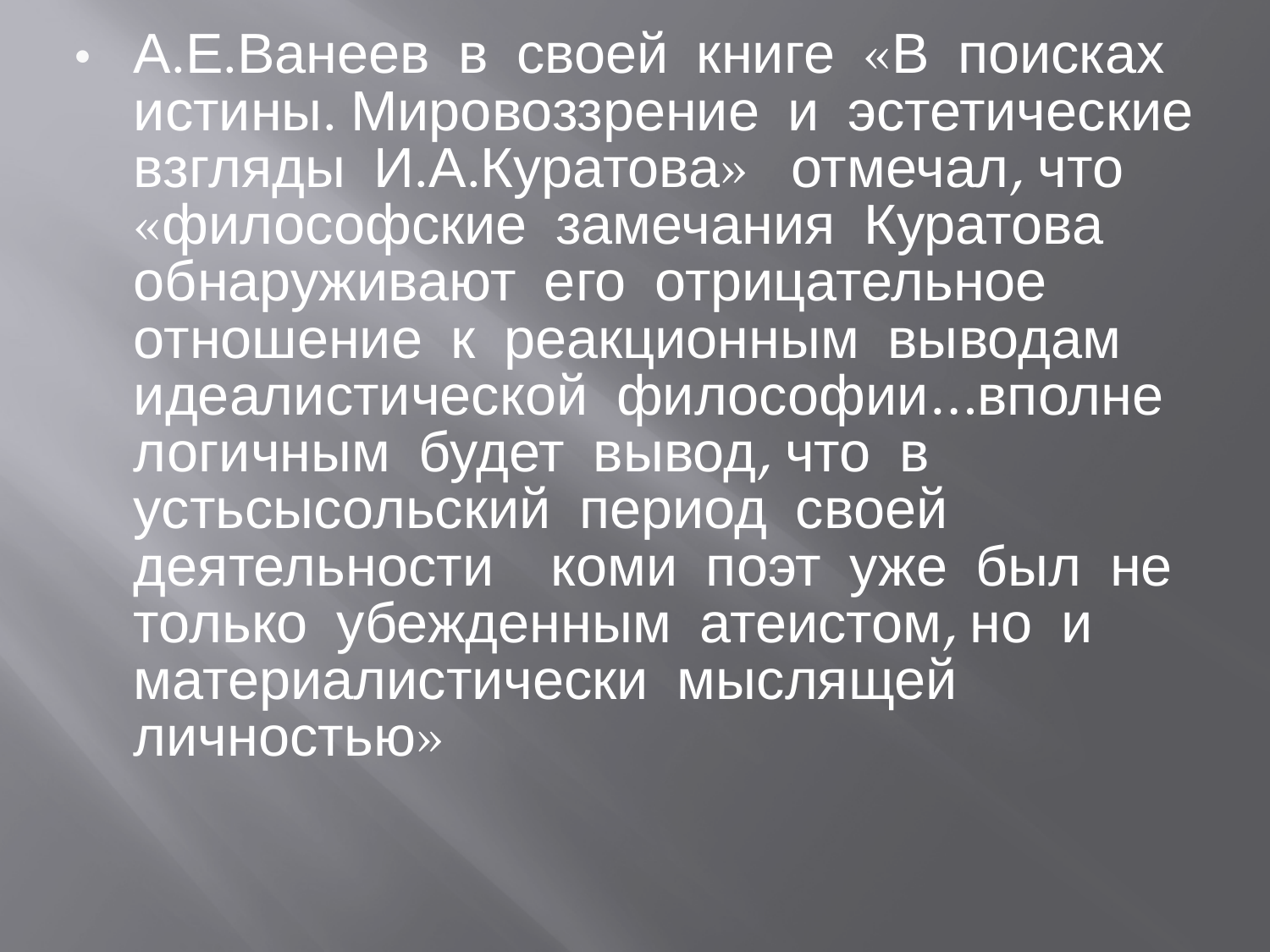

А.Е.Ванеев  в  своей  книге  «В  поисках  истины. Мировоззрение  и  эстетические  взгляды  И.А.Куратова»   отмечал, что  «философские  замечания  Куратова  обнаруживают  его  отрицательное  отношение  к  реакционным  выводам  идеалистической  философии…вполне  логичным  будет  вывод, что  в  устьсысольский  период  своей  деятельности    коми  поэт  уже  был  не  только  убежденным  атеистом, но  и  материалистически  мыслящей  личностью»